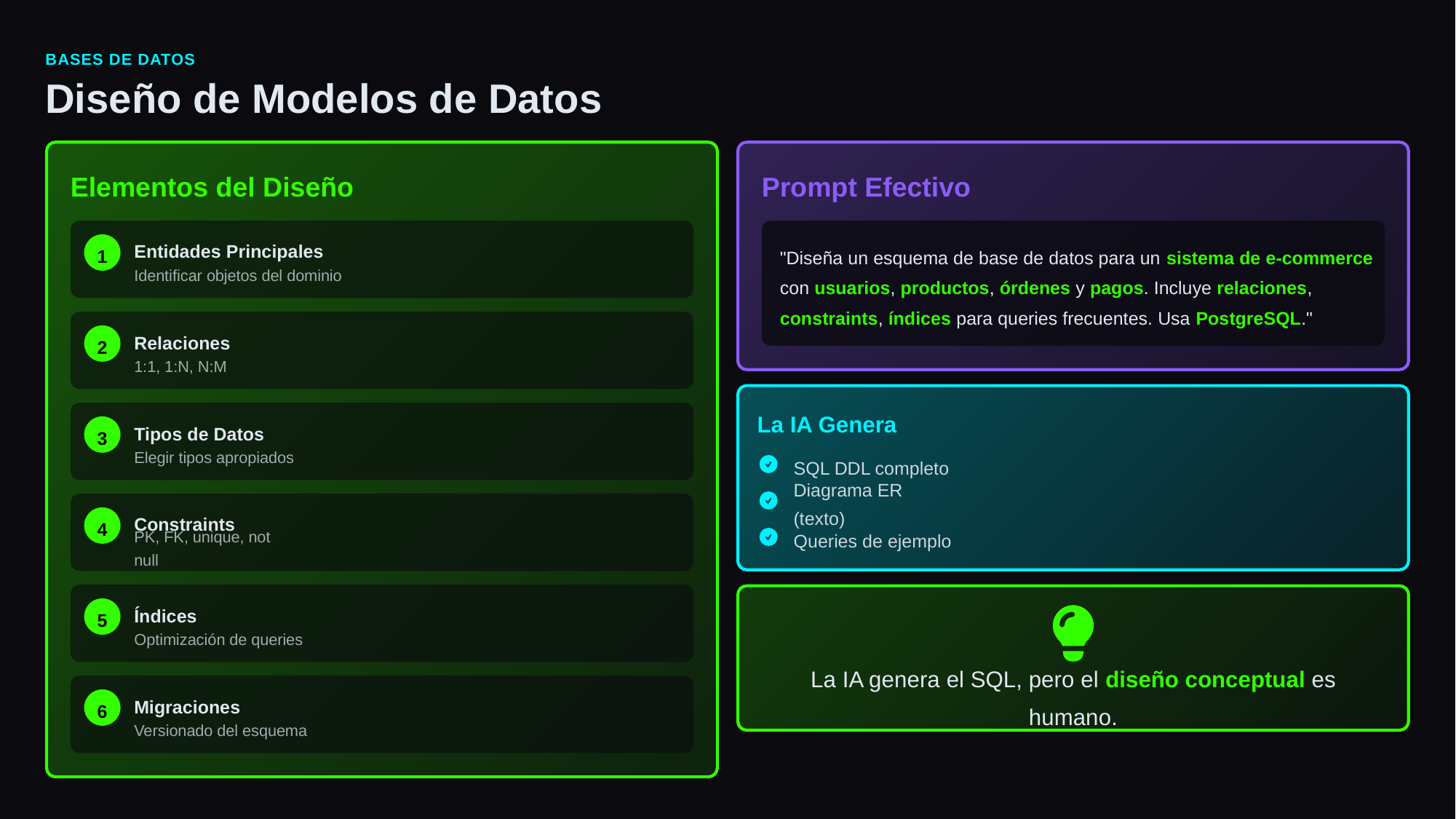

BASES DE DATOS
Diseño de Modelos de Datos

Elementos del Diseño
Prompt Efectivo

1

Entidades Principales
"Diseña un esquema de base de datos para un sistema de e-commerce con usuarios, productos, órdenes y pagos. Incluye relaciones, constraints, índices para queries frecuentes. Usa PostgreSQL."
Identificar objetos del dominio

2

Relaciones
1:1, 1:N, N:M

La IA Genera
3

Tipos de Datos
Elegir tipos apropiados
SQL DDL completo

Diagrama ER (texto)

4

Constraints
Queries de ejemplo

PK, FK, unique, not null

5

Índices

Optimización de queries
La IA genera el SQL, pero el diseño conceptual es humano.

6

Migraciones
Versionado del esquema